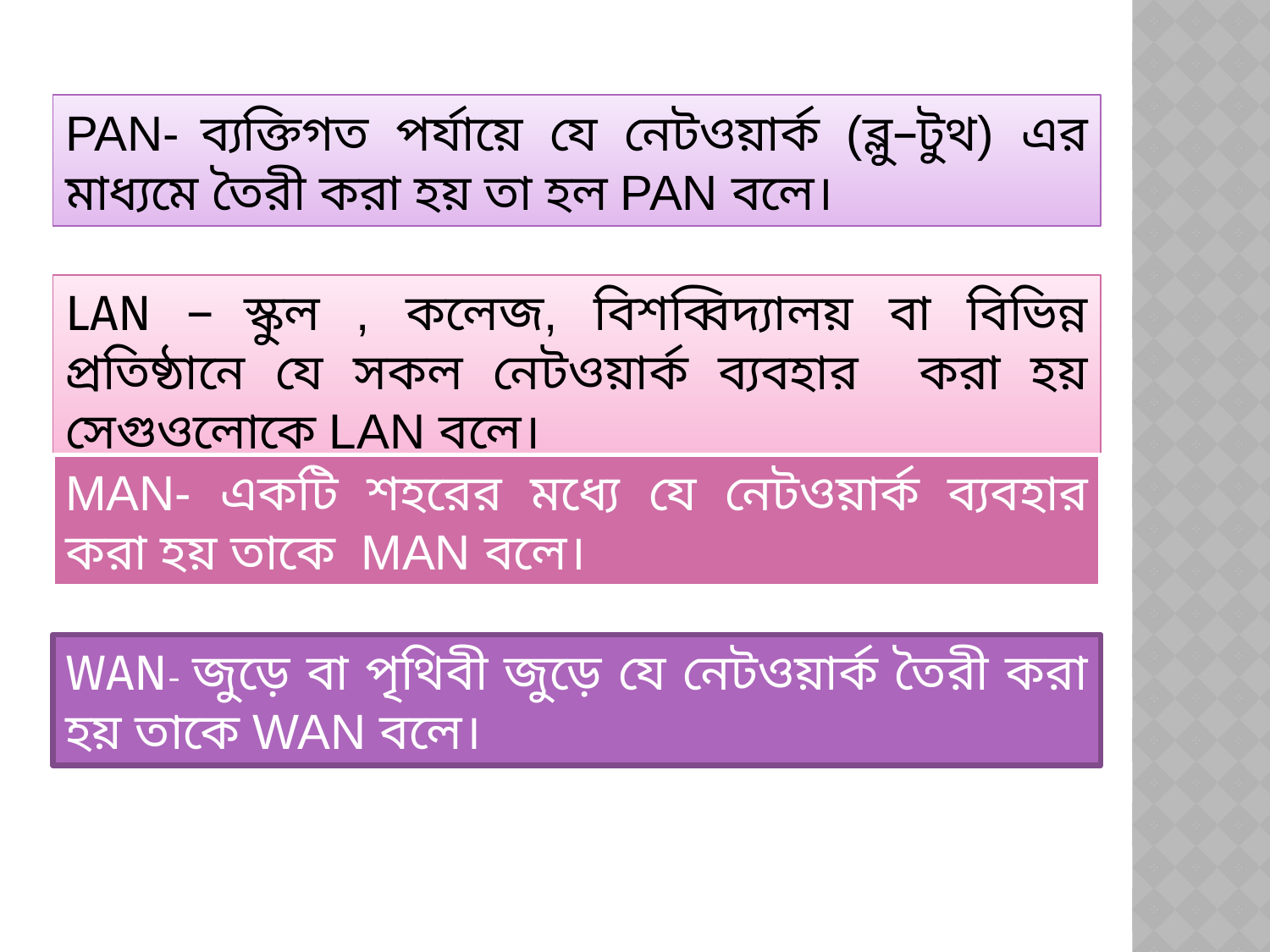

PAN- ব্যক্তিগত পর্যায়ে যে নেটওয়ার্ক (ব্লু–টুথ) এর মাধ্যমে তৈরী করা হয় তা হল PAN বলে।
LAN – স্কুল , কলেজ, বিশব্বিদ্যালয় বা বিভিন্ন প্রতিষ্ঠানে যে সকল নেটওয়ার্ক ব্যবহার  করা হয় সেগুওলোকে LAN বলে।
MAN- একটি শহরের মধ্যে যে নেটওয়ার্ক ব্যবহার করা হয় তাকে  MAN বলে।
WAN- জুড়ে বা পৃথিবী জুড়ে যে নেটওয়ার্ক তৈরী করা হয় তাকে WAN বলে।